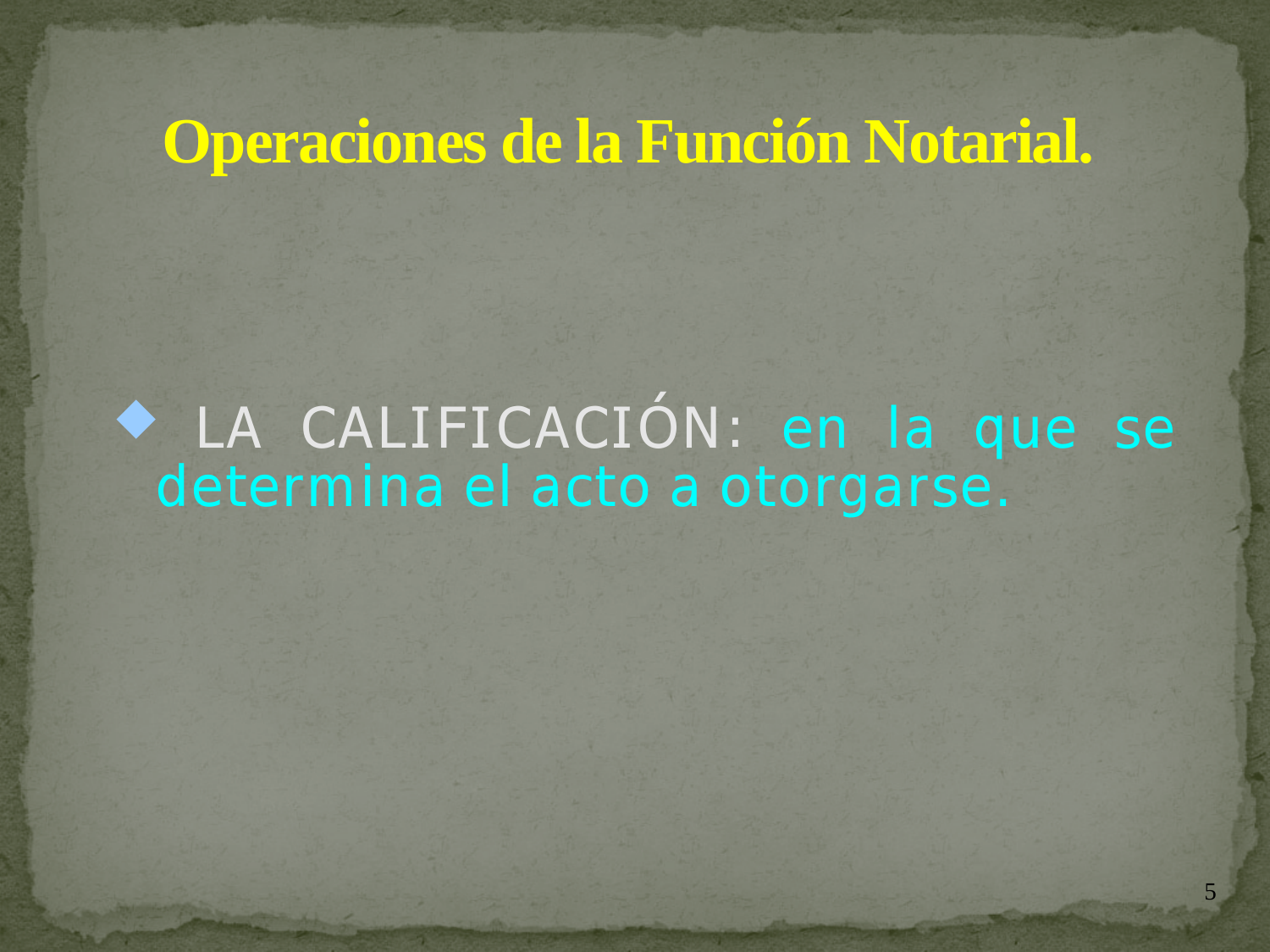

# Operaciones de la Función Notarial.

 LA CALIFICACIÓN: en la que se determina el acto a otorgarse.
5